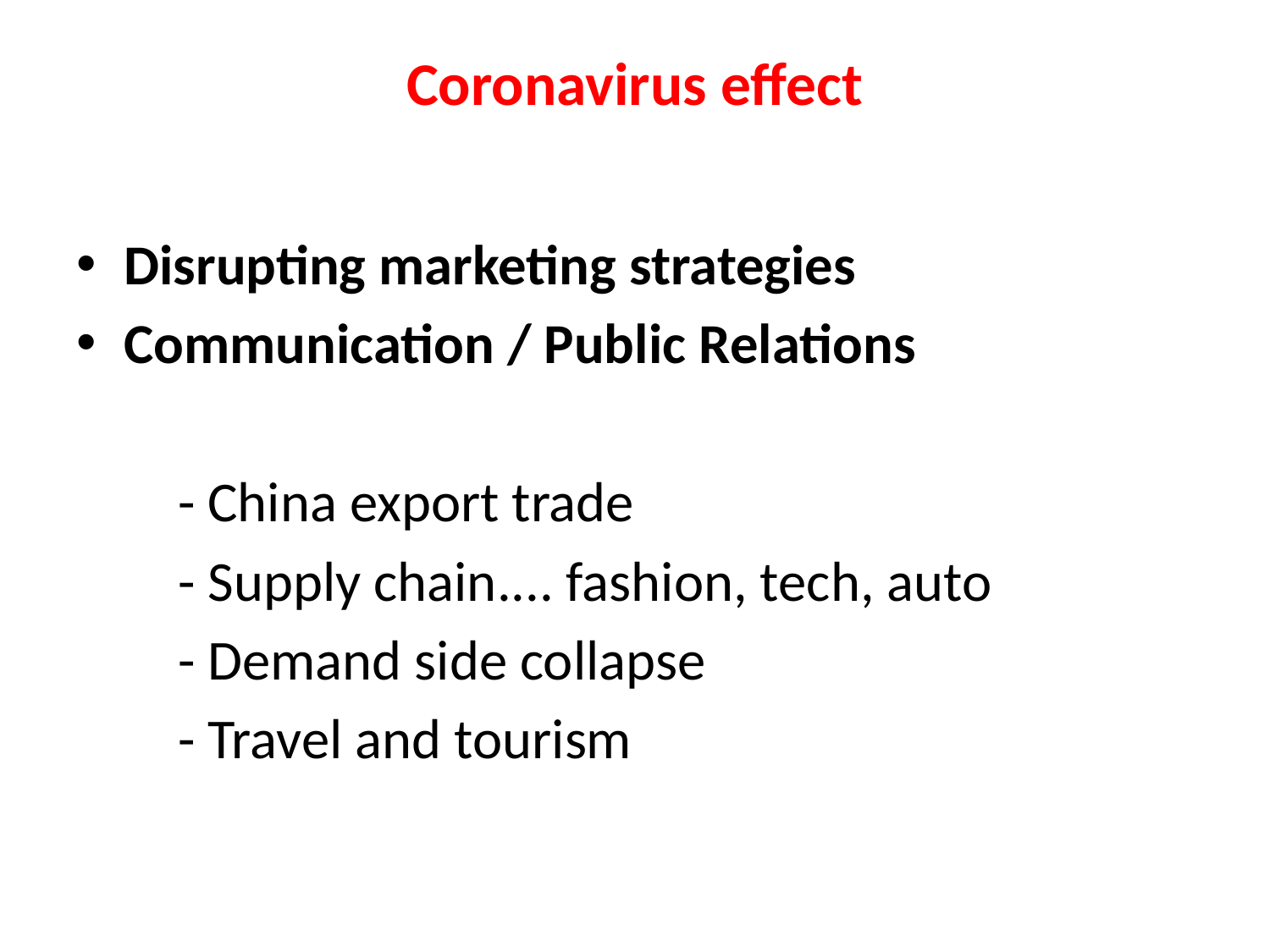

# Coronavirus effect
Disrupting marketing strategies
Communication / Public Relations

        - China export trade
        - Supply chain.... fashion, tech, auto
        - Demand side collapse
        - Travel and tourism